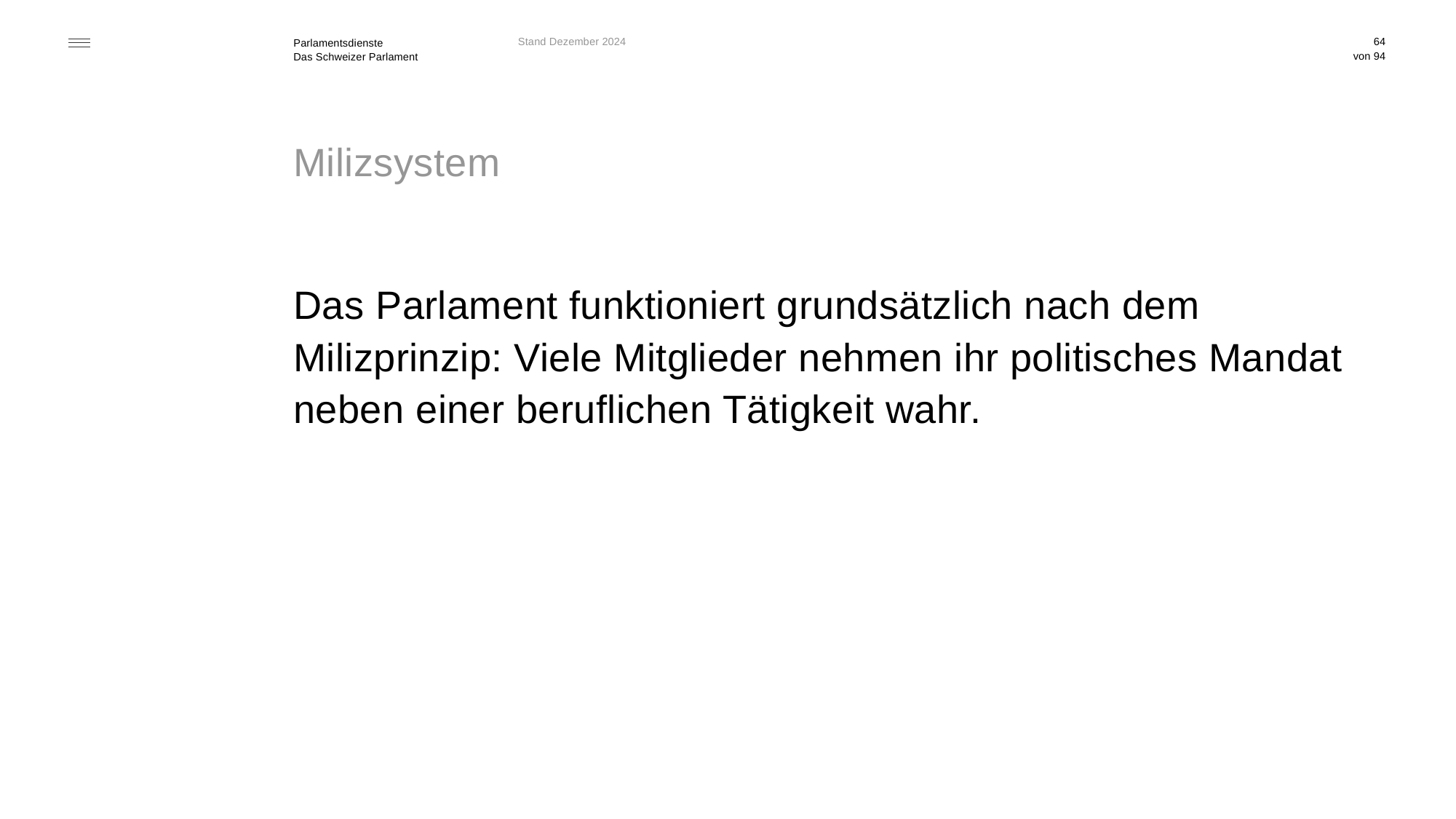

Stand Dezember 2024
64
# Milizsystem
Das Parlament funktioniert grundsätzlich nach dem
Milizprinzip: Viele Mitglieder nehmen ihr politisches Mandat neben einer beruflichen Tätigkeit wahr.